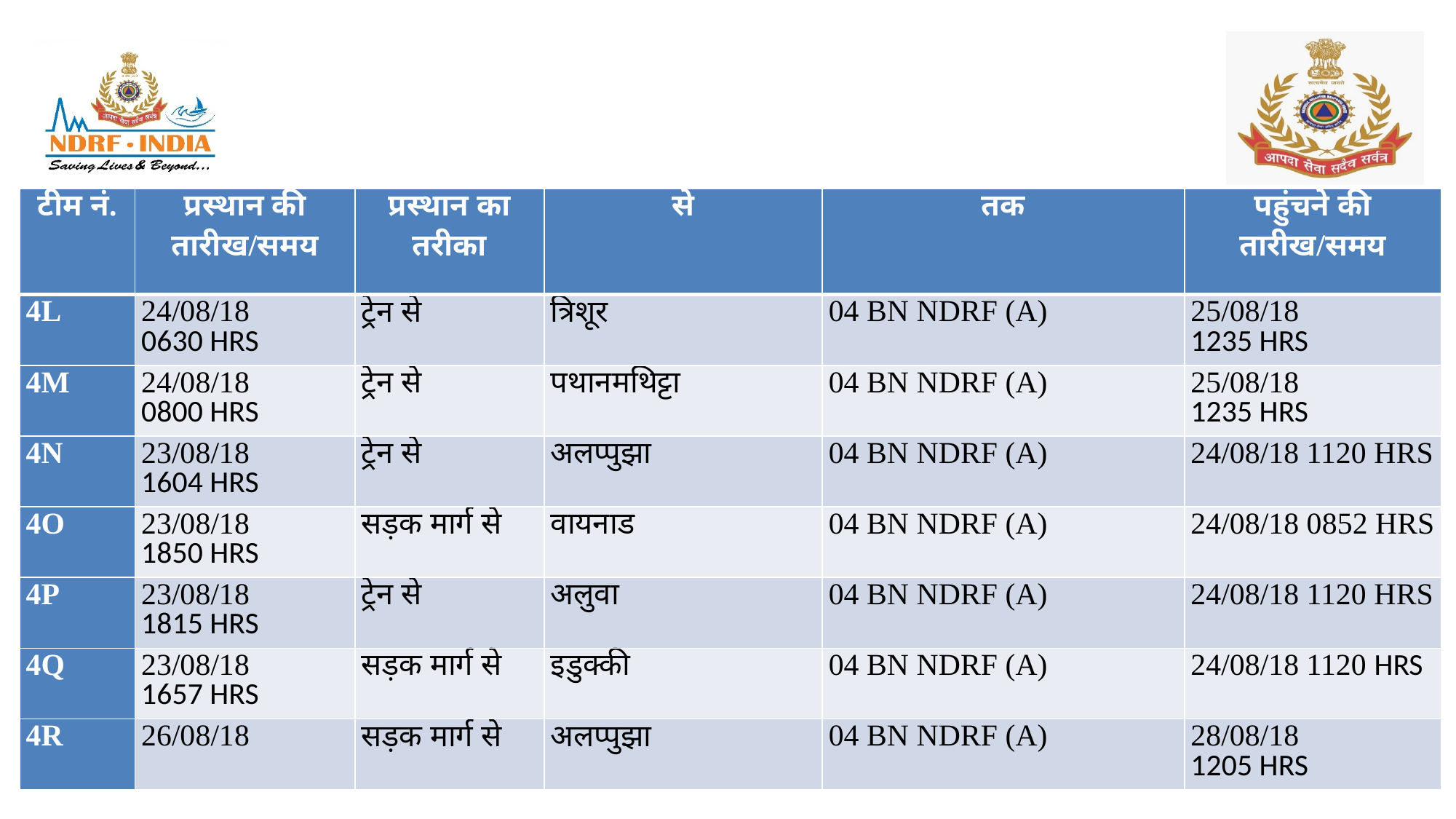

| टीम नं. | प्रस्थान की तारीख/समय | प्रस्थान का तरीका | से | तक | पहुंचने की तारीख/समय |
| --- | --- | --- | --- | --- | --- |
| 4L | 24/08/18 0630 HRS | ट्रेन से | त्रिशूर | 04 BN NDRF (A) | 25/08/18 1235 HRS |
| 4M | 24/08/18 0800 HRS | ट्रेन से | पथानमथिट्टा | 04 BN NDRF (A) | 25/08/18 1235 HRS |
| 4N | 23/08/18 1604 HRS | ट्रेन से | अलप्पुझा | 04 BN NDRF (A) | 24/08/18 1120 HRS |
| 4O | 23/08/18 1850 HRS | सड़क मार्ग से | वायनाड | 04 BN NDRF (A) | 24/08/18 0852 HRS |
| 4P | 23/08/18 1815 HRS | ट्रेन से | अलुवा | 04 BN NDRF (A) | 24/08/18 1120 HRS |
| 4Q | 23/08/18 1657 HRS | सड़क मार्ग से | इडुक्की | 04 BN NDRF (A) | 24/08/18 1120 HRS |
| 4R | 26/08/18 | सड़क मार्ग से | अलप्पुझा | 04 BN NDRF (A) | 28/08/18 1205 HRS |